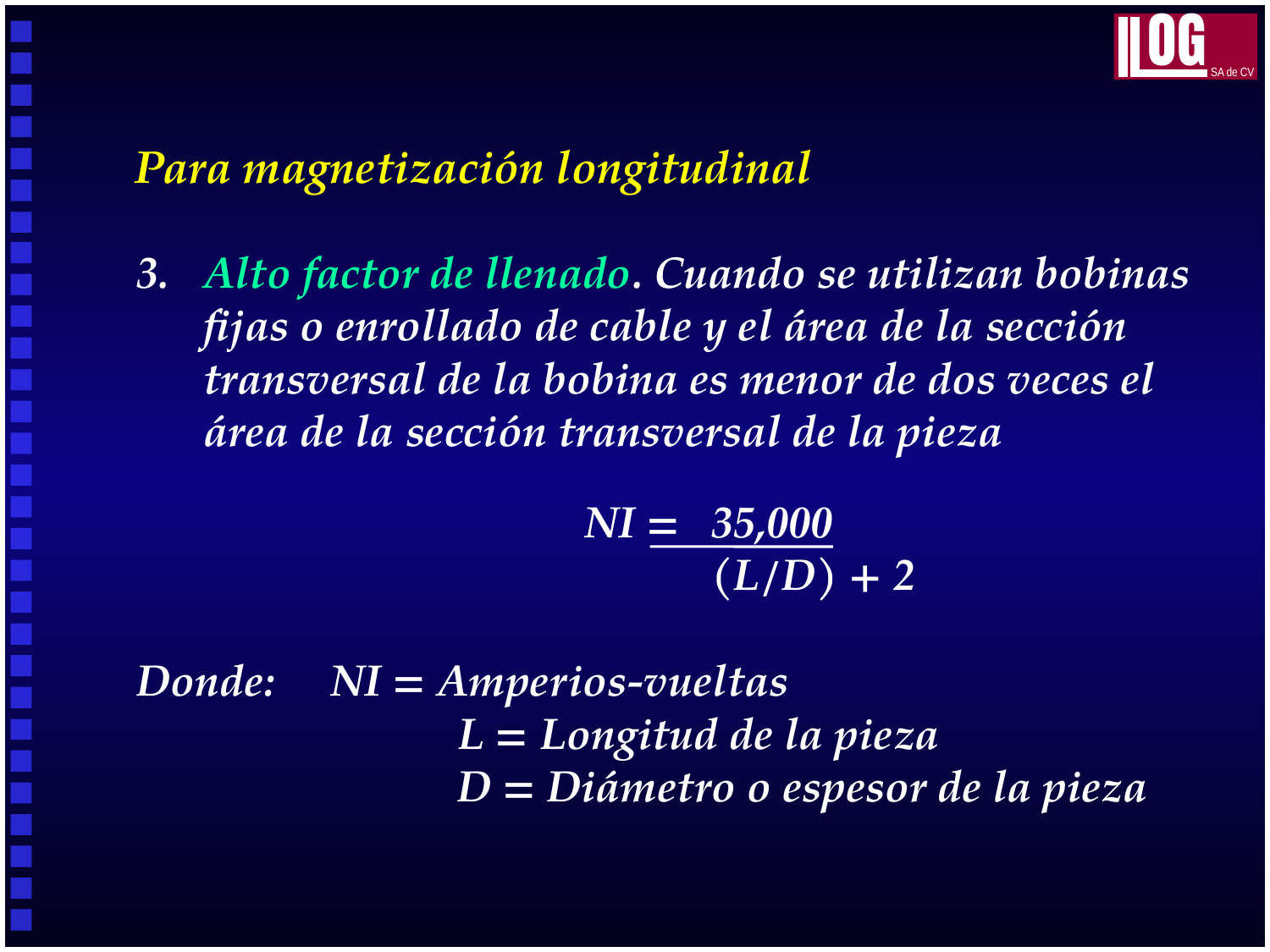

OG

SA de CV

Para magnetización longitudinal
3.	Alto factor de llenado. Cuando se utilizan bobinas fijas o enrollado de cable y el área de la sección transversal de la bobina es menor de dos veces el área de la sección transversal de la pieza

				NI =	35,000
					(L/D) + 2

Donde:	NI = Amperios-vueltas
			L = Longitud de la pieza
			D = Diámetro o espesor de la pieza